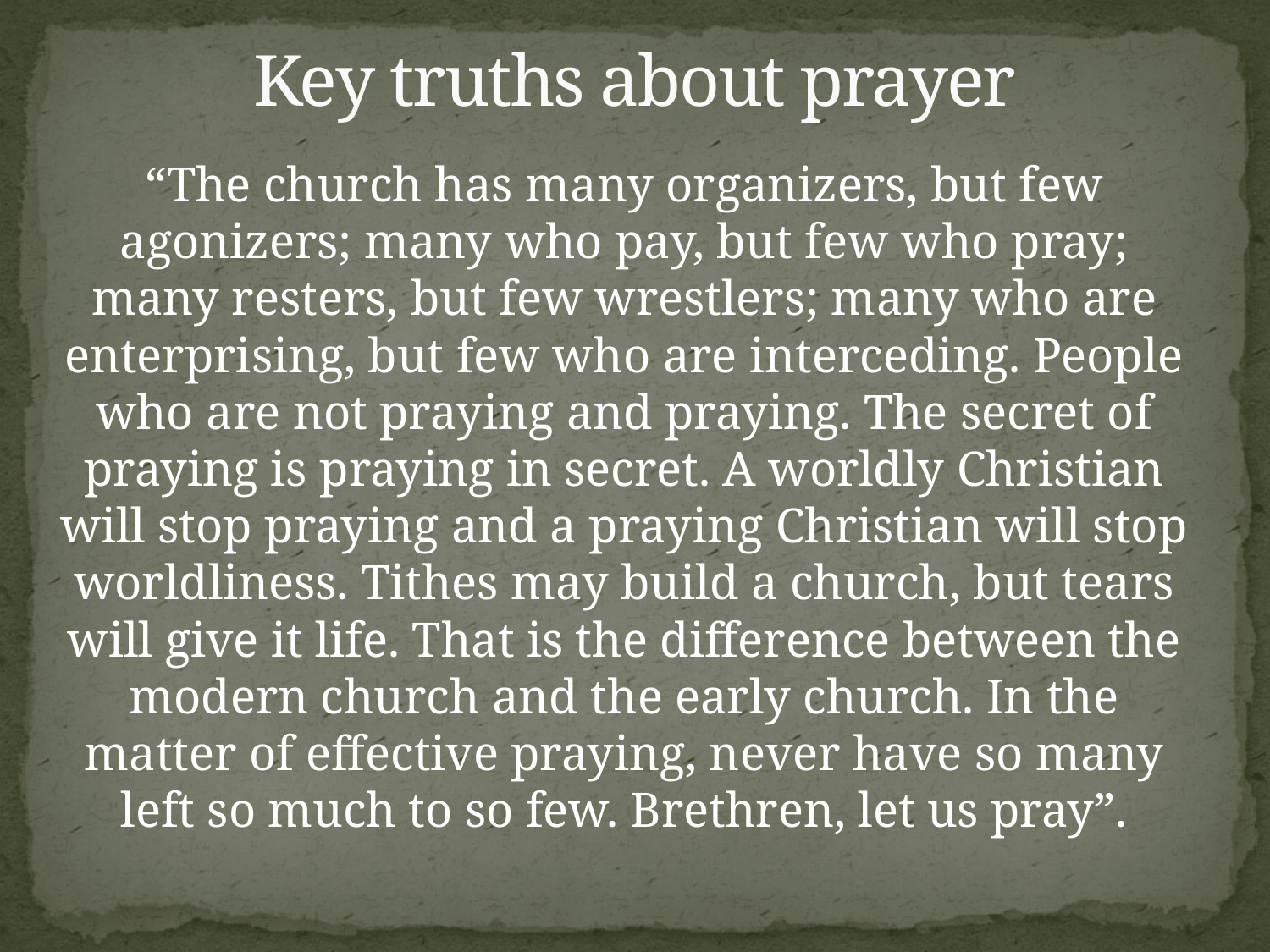

# Key truths about prayer
“The church has many organizers, but few agonizers; many who pay, but few who pray; many resters, but few wrestlers; many who are enterprising, but few who are interceding. People who are not praying and praying. The secret of praying is praying in secret. A worldly Christian will stop praying and a praying Christian will stop worldliness. Tithes may build a church, but tears will give it life. That is the difference between the modern church and the early church. In the matter of effective praying, never have so many left so much to so few. Brethren, let us pray”.